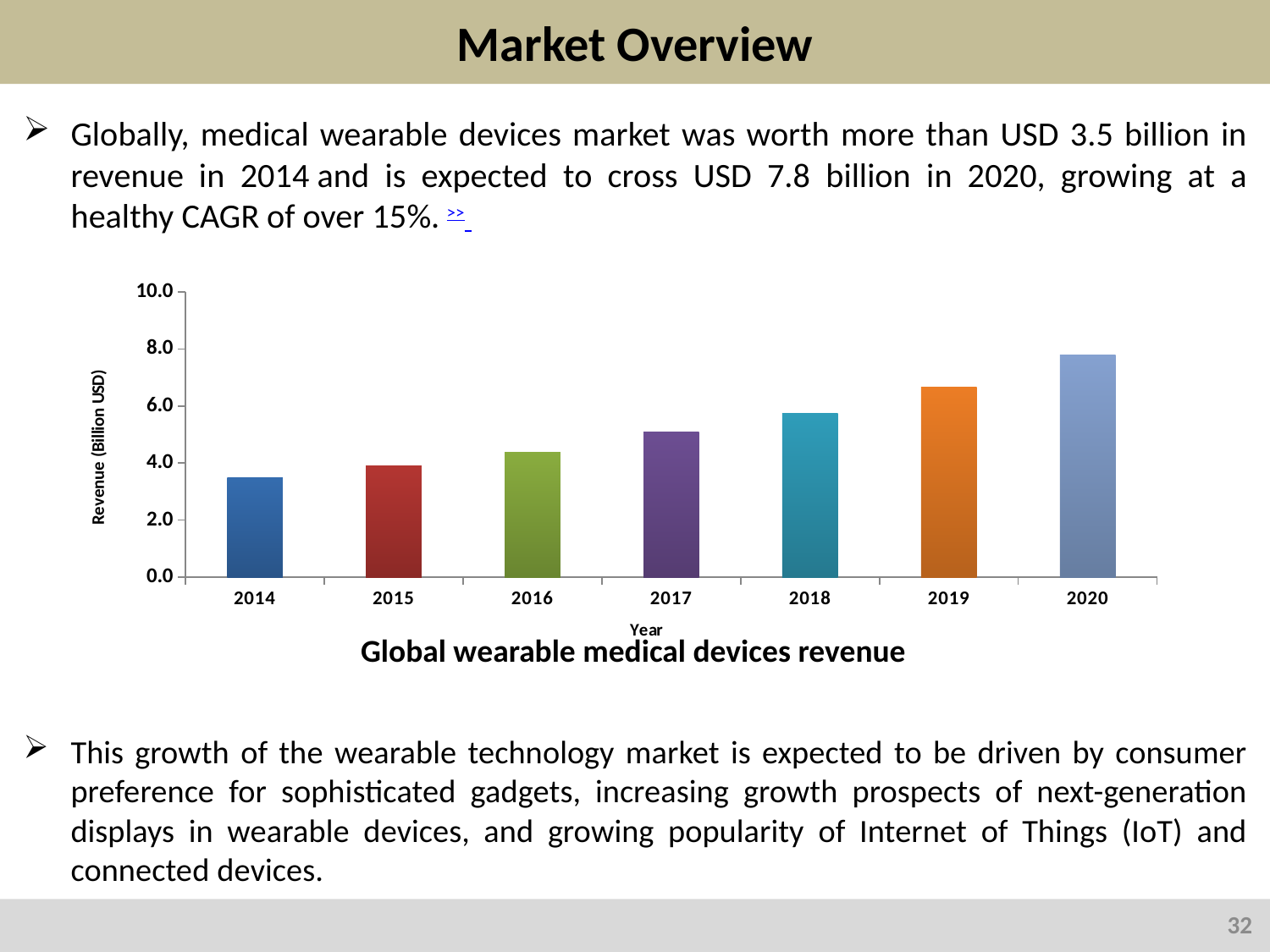

# Market Overview
Globally, medical wearable devices market was worth more than USD 3.5 billion in revenue in 2014 and is expected to cross USD 7.8 billion in 2020, growing at a healthy CAGR of over 15%. >>

This growth of the wearable technology market is expected to be driven by consumer preference for sophisticated gadgets, increasing growth prospects of next-generation displays in wearable devices, and growing popularity of Internet of Things (IoT) and connected devices.

### Chart

| Category | $ |
|---|---|
| 2014 | 3.5 |
| 2015 | 3.888888888888887 |
| 2016 | 4.375 |
| 2017 | 5.104166666666662 |
| 2018 | 5.736111111111113 |
| 2019 | 6.659722222222222 |
| 2020 | 7.777777777777779 |
Global wearable medical devices revenue
32